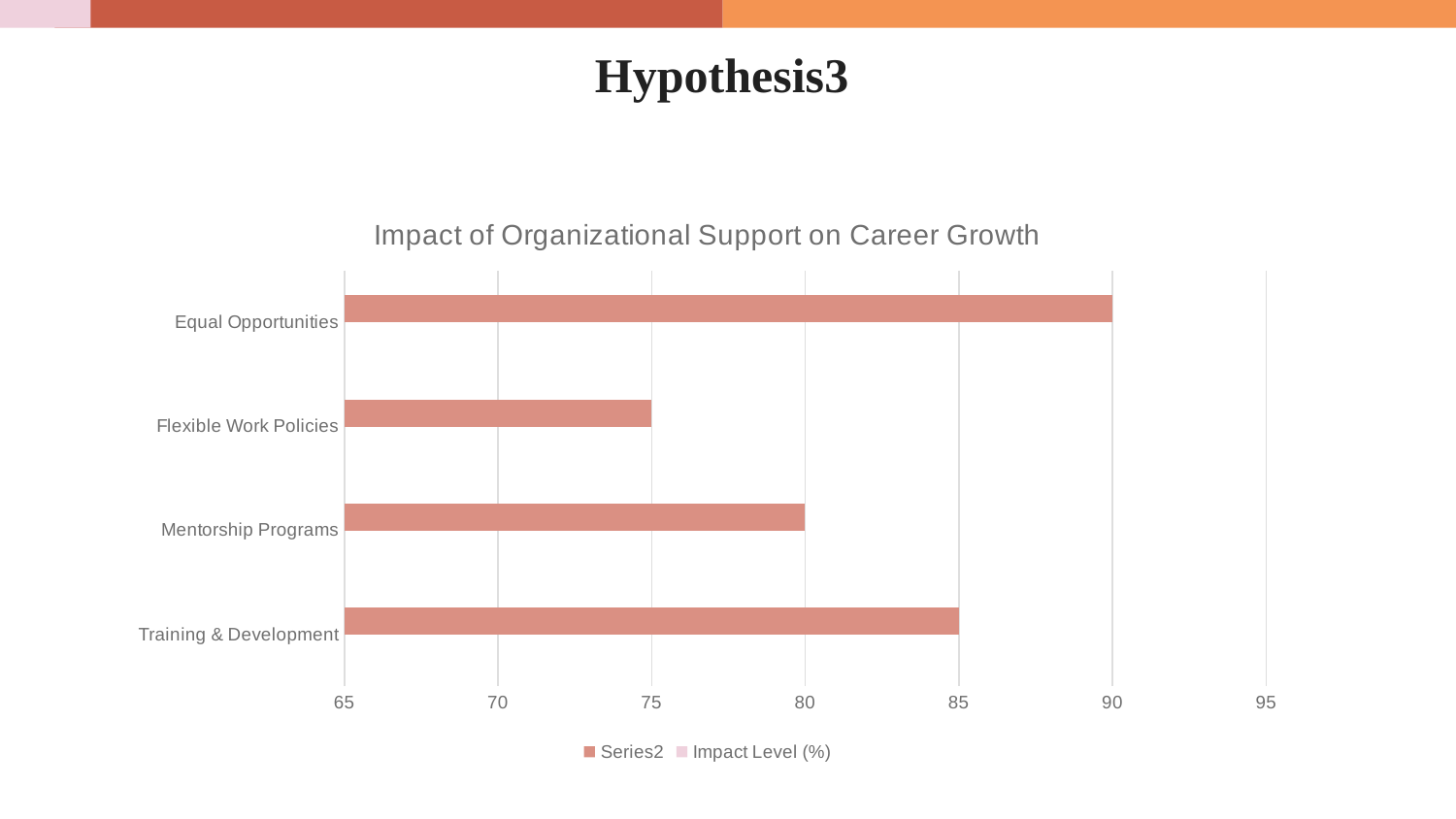

# Hypothesis3

### Chart: Impact of Organizational Support on Career Growth

| Category | Impact Level (%) |  |
|---|---|---|
| Training & Development | None | 85.0 |
| Mentorship Programs | None | 80.0 |
| Flexible Work Policies | None | 75.0 |
| Equal Opportunities | None | 90.0 |